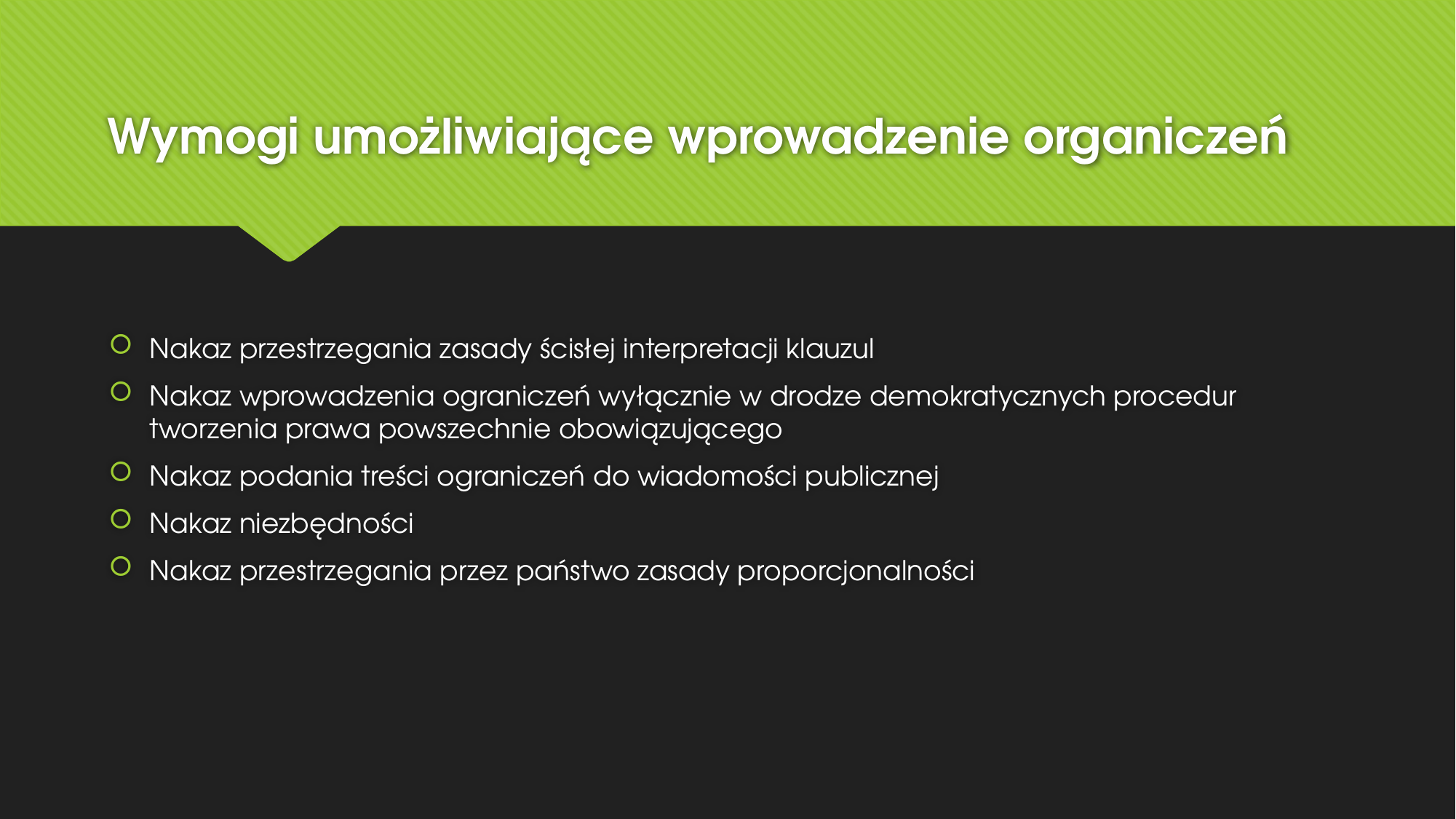

# Wymogi umożliwiające wprowadzenie organiczeń
Nakaz przestrzegania zasady ścisłej interpretacji klauzul
Nakaz wprowadzenia ograniczeń wyłącznie w drodze demokratycznych procedur tworzenia prawa powszechnie obowiązującego
Nakaz podania treści ograniczeń do wiadomości publicznej
Nakaz niezbędności
Nakaz przestrzegania przez państwo zasady proporcjonalności